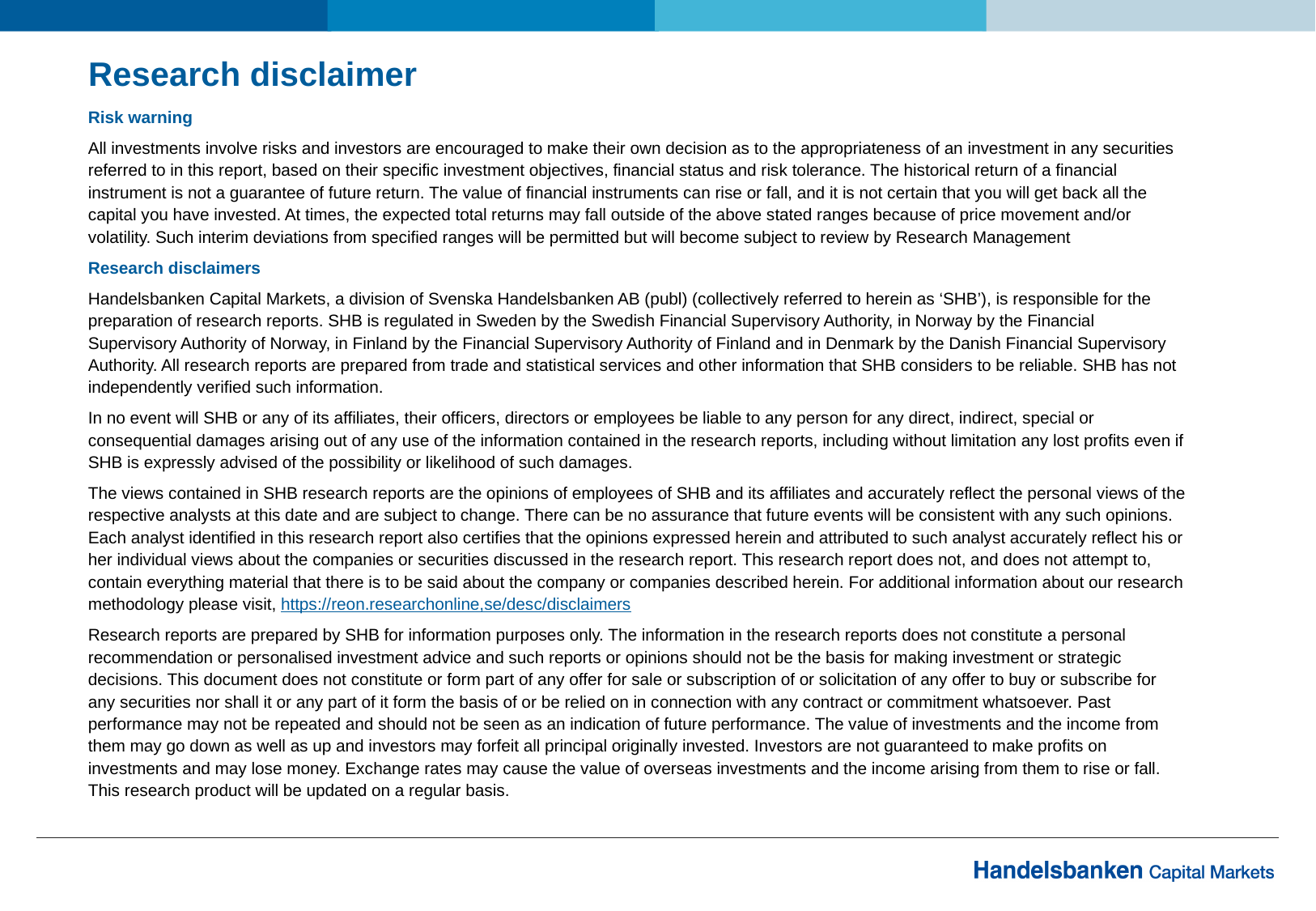

Research disclaimer
Risk warning
All investments involve risks and investors are encouraged to make their own decision as to the appropriateness of an investment in any securities referred to in this report, based on their specific investment objectives, financial status and risk tolerance. The historical return of a financial instrument is not a guarantee of future return. The value of financial instruments can rise or fall, and it is not certain that you will get back all the capital you have invested. At times, the expected total returns may fall outside of the above stated ranges because of price movement and/or volatility. Such interim deviations from specified ranges will be permitted but will become subject to review by Research Management
Research disclaimers
Handelsbanken Capital Markets, a division of Svenska Handelsbanken AB (publ) (collectively referred to herein as ‘SHB’), is responsible for the preparation of research reports. SHB is regulated in Sweden by the Swedish Financial Supervisory Authority, in Norway by the Financial Supervisory Authority of Norway, in Finland by the Financial Supervisory Authority of Finland and in Denmark by the Danish Financial Supervisory Authority. All research reports are prepared from trade and statistical services and other information that SHB considers to be reliable. SHB has not independently verified such information.
In no event will SHB or any of its affiliates, their officers, directors or employees be liable to any person for any direct, indirect, special or consequential damages arising out of any use of the information contained in the research reports, including without limitation any lost profits even if SHB is expressly advised of the possibility or likelihood of such damages.
The views contained in SHB research reports are the opinions of employees of SHB and its affiliates and accurately reflect the personal views of the respective analysts at this date and are subject to change. There can be no assurance that future events will be consistent with any such opinions. Each analyst identified in this research report also certifies that the opinions expressed herein and attributed to such analyst accurately reflect his or her individual views about the companies or securities discussed in the research report. This research report does not, and does not attempt to, contain everything material that there is to be said about the company or companies described herein. For additional information about our research methodology please visit, https://reon.researchonline,se/desc/disclaimers
Research reports are prepared by SHB for information purposes only. The information in the research reports does not constitute a personal recommendation or personalised investment advice and such reports or opinions should not be the basis for making investment or strategic decisions. This document does not constitute or form part of any offer for sale or subscription of or solicitation of any offer to buy or subscribe for any securities nor shall it or any part of it form the basis of or be relied on in connection with any contract or commitment whatsoever. Past performance may not be repeated and should not be seen as an indication of future performance. The value of investments and the income from them may go down as well as up and investors may forfeit all principal originally invested. Investors are not guaranteed to make profits on investments and may lose money. Exchange rates may cause the value of overseas investments and the income arising from them to rise or fall. This research product will be updated on a regular basis.